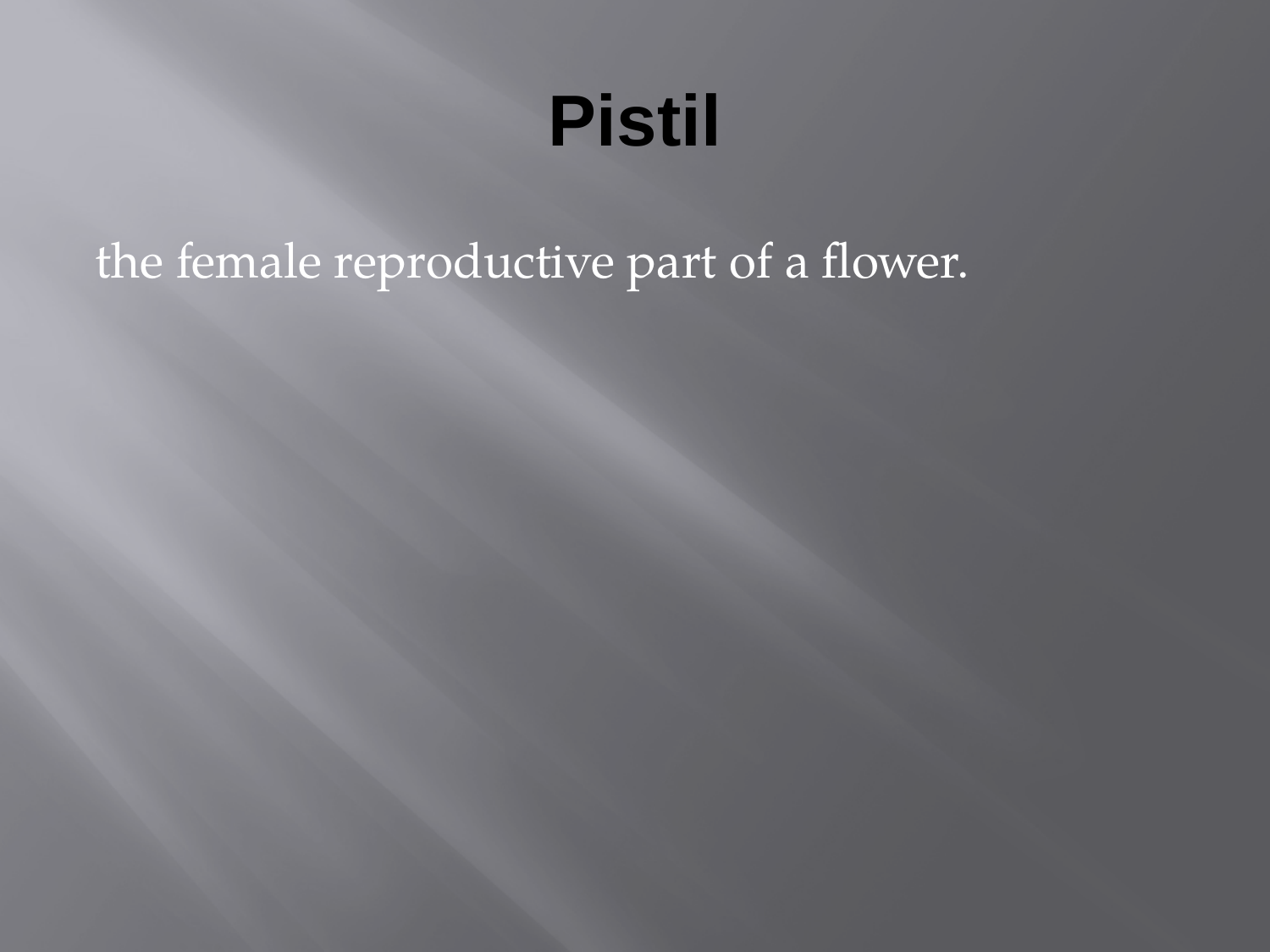

# Pistil
the female reproductive part of a flower.